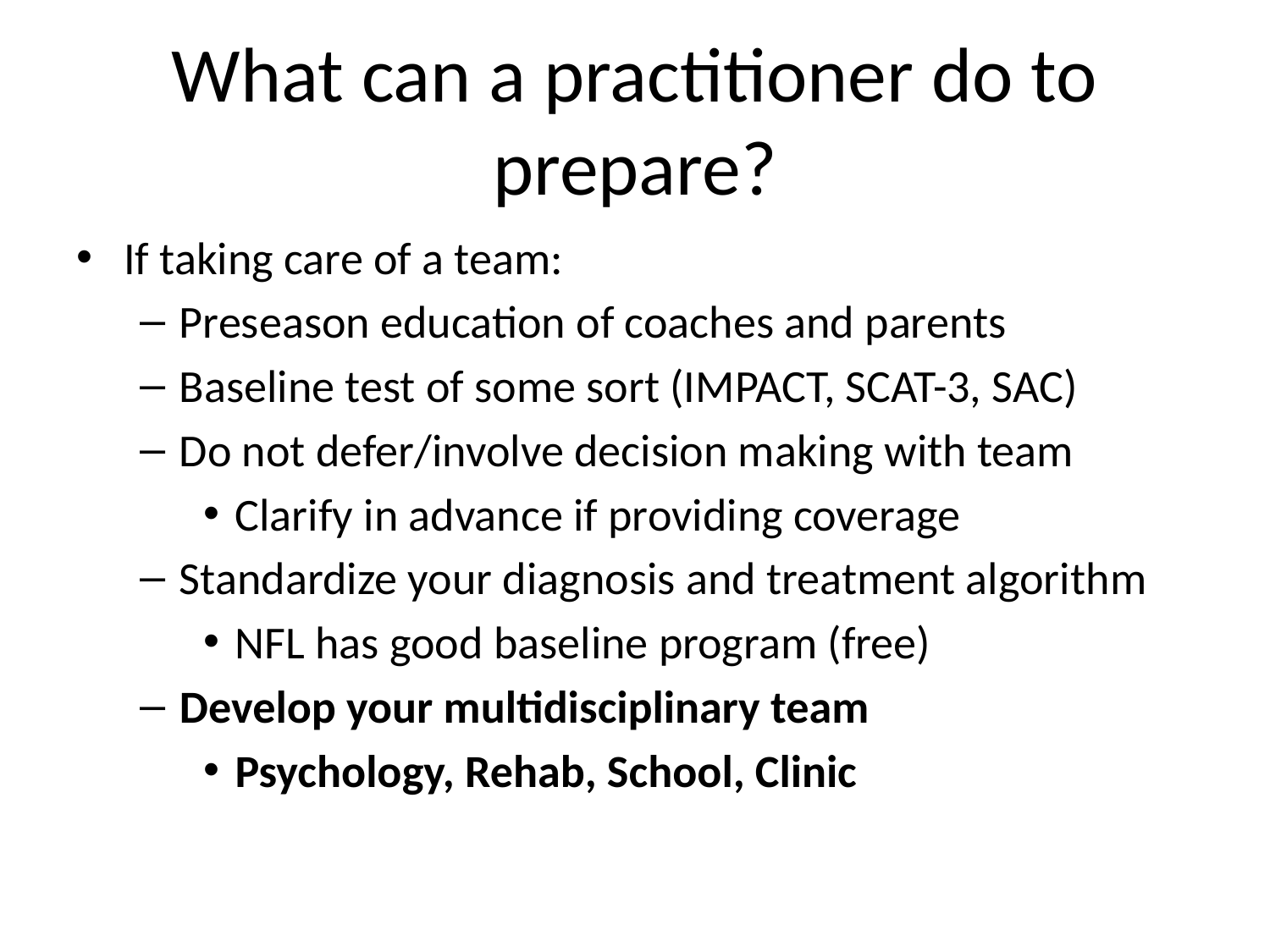

# What can a practitioner do to prepare?
If taking care of a team:
Preseason education of coaches and parents
Baseline test of some sort (IMPACT, SCAT-3, SAC)
Do not defer/involve decision making with team
Clarify in advance if providing coverage
Standardize your diagnosis and treatment algorithm
NFL has good baseline program (free)
Develop your multidisciplinary team
Psychology, Rehab, School, Clinic